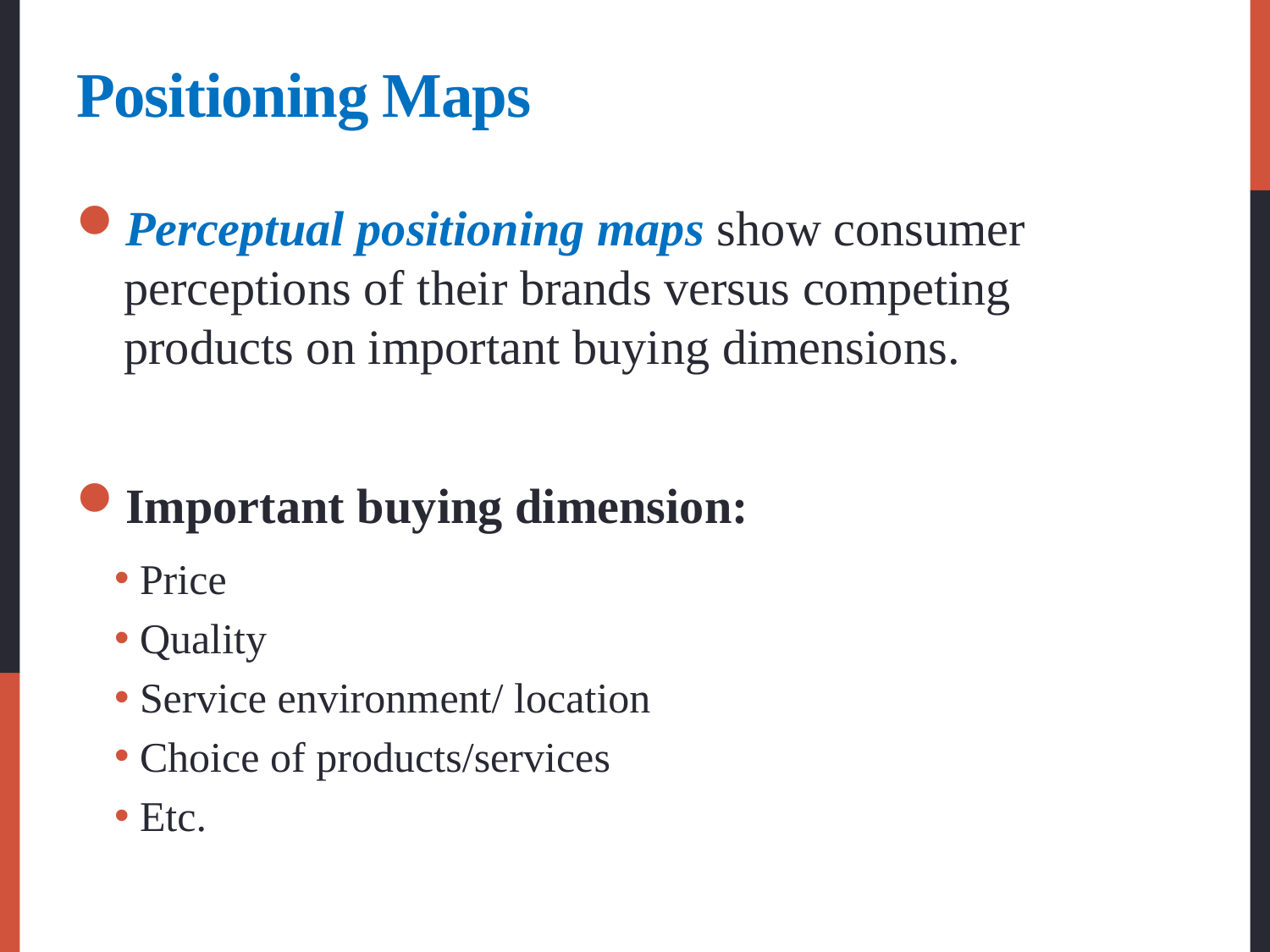

# Positioning Maps
Perceptual positioning maps show consumer perceptions of their brands versus competing products on important buying dimensions.

Important buying dimension:
Price
Quality
Service environment/ location
Choice of products/services
Etc.